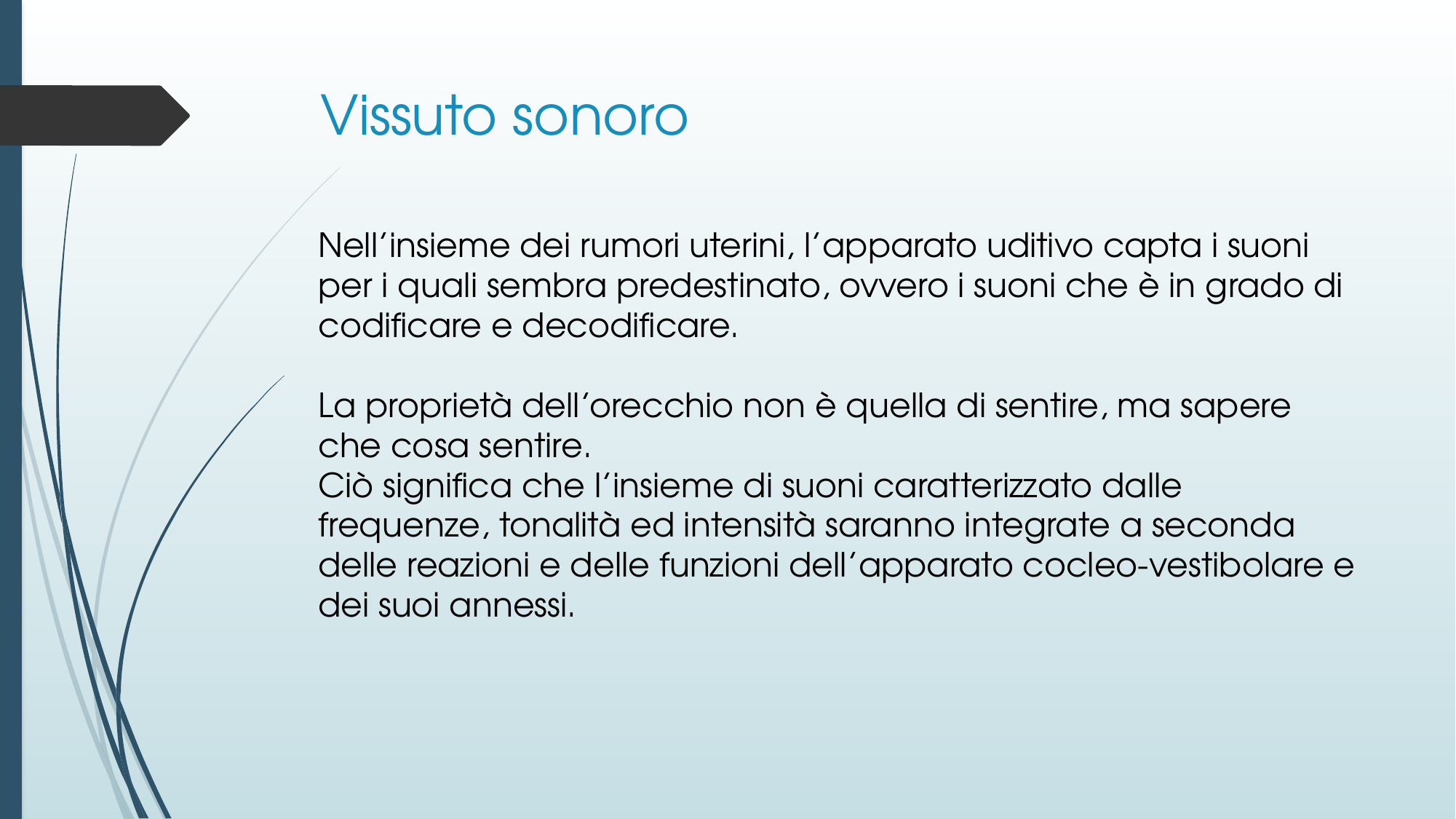

# Vissuto sonoro
Nell’insieme dei rumori uterini, l’apparato uditivo capta i suoni per i quali sembra predestinato, ovvero i suoni che è in grado di codificare e decodificare.

La proprietà dell’orecchio non è quella di sentire, ma sapere che cosa sentire.
Ciò significa che l’insieme di suoni caratterizzato dalle frequenze, tonalità ed intensità saranno integrate a seconda delle reazioni e delle funzioni dell’apparato cocleo-vestibolare e dei suoi annessi.